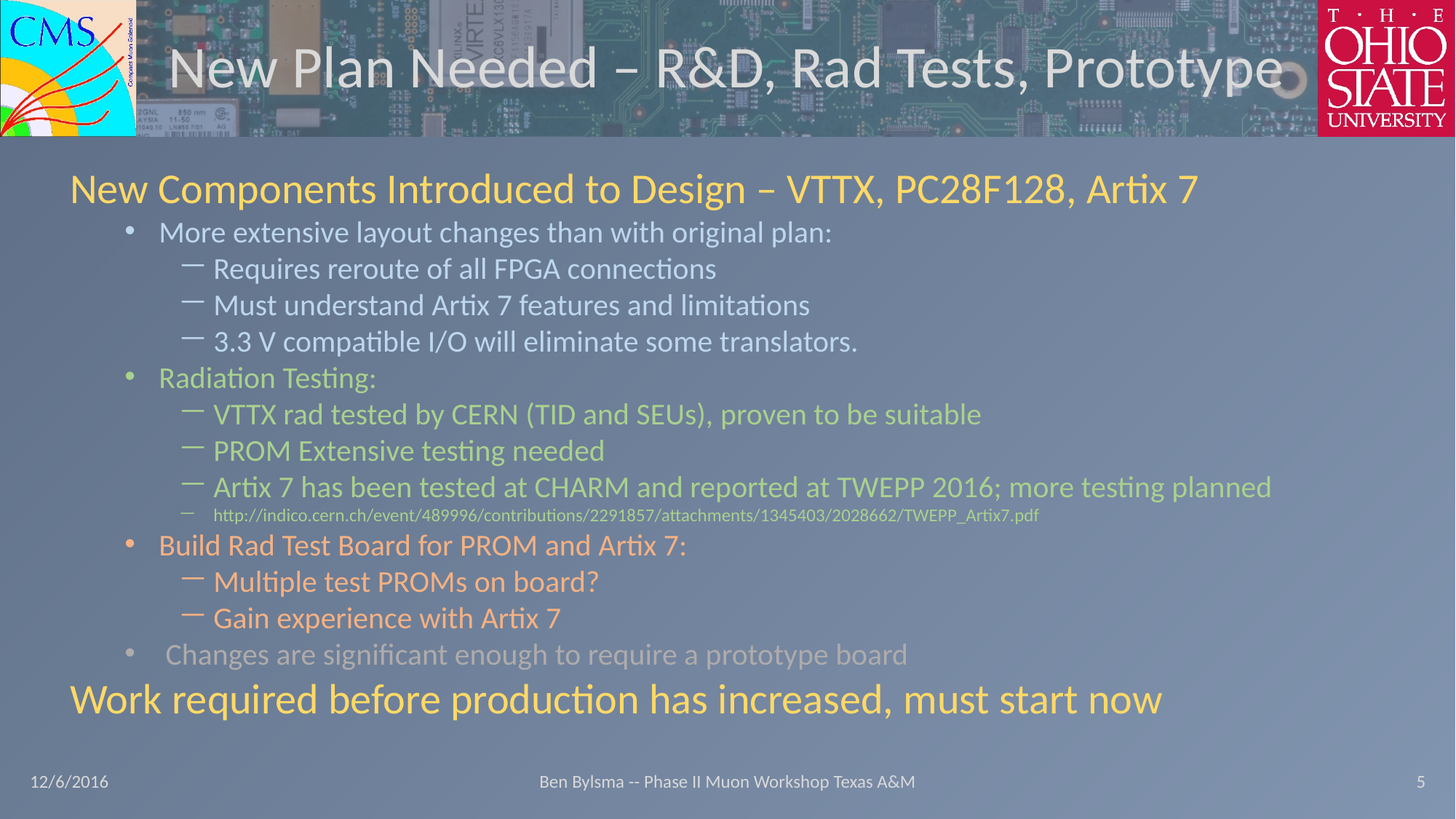

# New Plan Needed – R&D, Rad Tests, Prototype
New Components Introduced to Design – VTTX, PC28F128, Artix 7
More extensive layout changes than with original plan:
Requires reroute of all FPGA connections
Must understand Artix 7 features and limitations
3.3 V compatible I/O will eliminate some translators.
Radiation Testing:
VTTX rad tested by CERN (TID and SEUs), proven to be suitable
PROM Extensive testing needed
Artix 7 has been tested at CHARM and reported at TWEPP 2016; more testing planned
http://indico.cern.ch/event/489996/contributions/2291857/attachments/1345403/2028662/TWEPP_Artix7.pdf
Build Rad Test Board for PROM and Artix 7:
Multiple test PROMs on board?
Gain experience with Artix 7
Changes are significant enough to require a prototype board
Work required before production has increased, must start now

5
12/6/2016
Ben Bylsma -- Phase II Muon Workshop Texas A&M